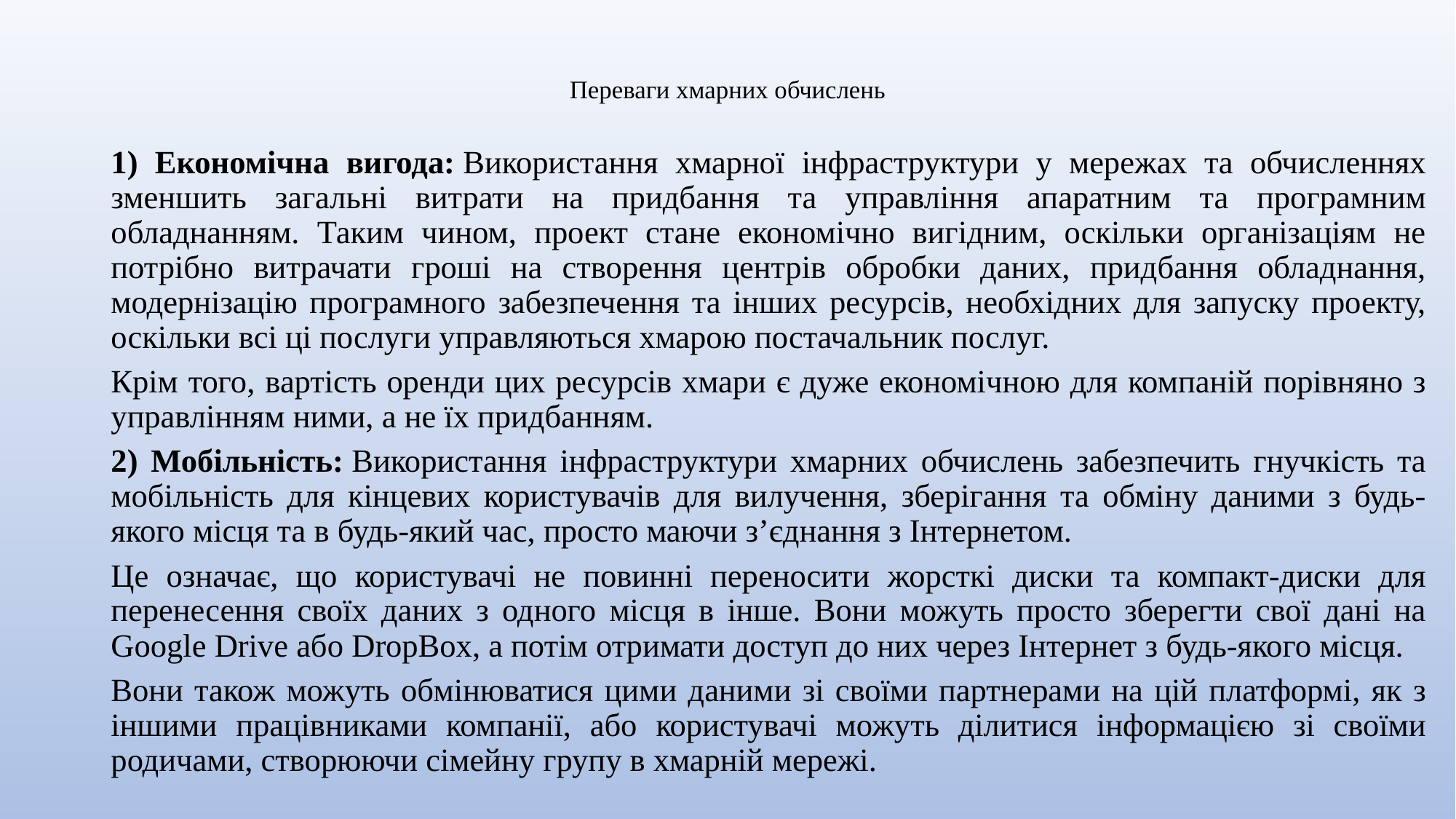

# Переваги хмарних обчислень
1) Економічна вигода: Використання хмарної інфраструктури у мережах та обчисленнях зменшить загальні витрати на придбання та управління апаратним та програмним обладнанням. Таким чином, проект стане економічно вигідним, оскільки організаціям не потрібно витрачати гроші на створення центрів обробки даних, придбання обладнання, модернізацію програмного забезпечення та інших ресурсів, необхідних для запуску проекту, оскільки всі ці послуги управляються хмарою постачальник послуг.
Крім того, вартість оренди цих ресурсів хмари є дуже економічною для компаній порівняно з управлінням ними, а не їх придбанням.
2) Мобільність: Використання інфраструктури хмарних обчислень забезпечить гнучкість та мобільність для кінцевих користувачів для вилучення, зберігання та обміну даними з будь-якого місця та в будь-який час, просто маючи з’єднання з Інтернетом.
Це означає, що користувачі не повинні переносити жорсткі диски та компакт-диски для перенесення своїх даних з одного місця в інше. Вони можуть просто зберегти свої дані на Google Drive або DropBox, а потім отримати доступ до них через Інтернет з будь-якого місця.
Вони також можуть обмінюватися цими даними зі своїми партнерами на цій платформі, як з іншими працівниками компанії, або користувачі можуть ділитися інформацією зі своїми родичами, створюючи сімейну групу в хмарній мережі.